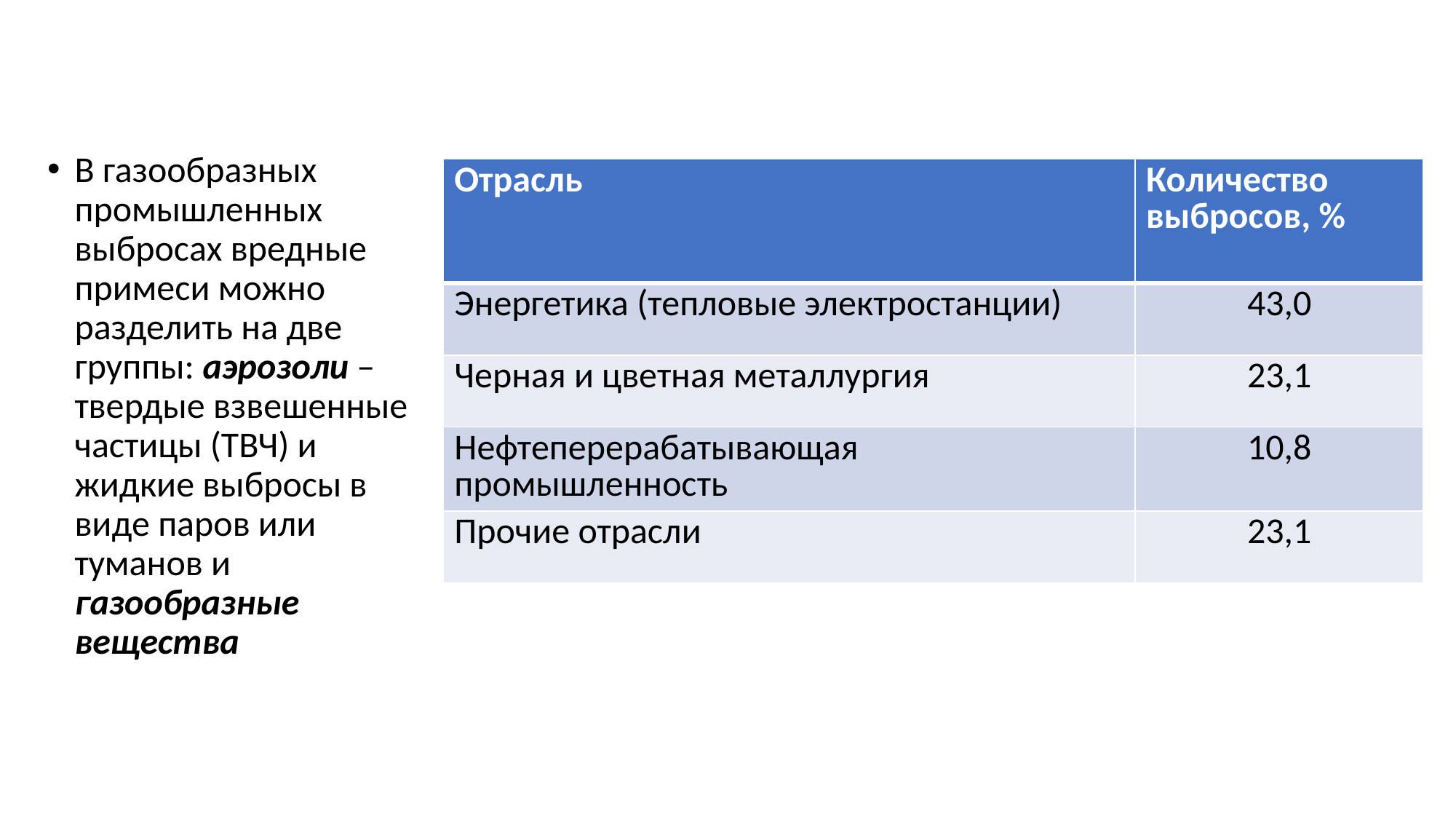

В газообразных промышленных выбросах вредные примеси можно разделить на две группы: аэрозоли – твердые взвешенные частицы (ТВЧ) и жидкие выбросы в виде паров или туманов и газообразные вещества
| Отрасль | Количество выбросов, % |
| --- | --- |
| Энергетика (тепловые электростанции) | 43,0 |
| Черная и цветная металлургия | 23,1 |
| Нефтеперерабатывающая промышленность | 10,8 |
| Прочие отрасли | 23,1 |